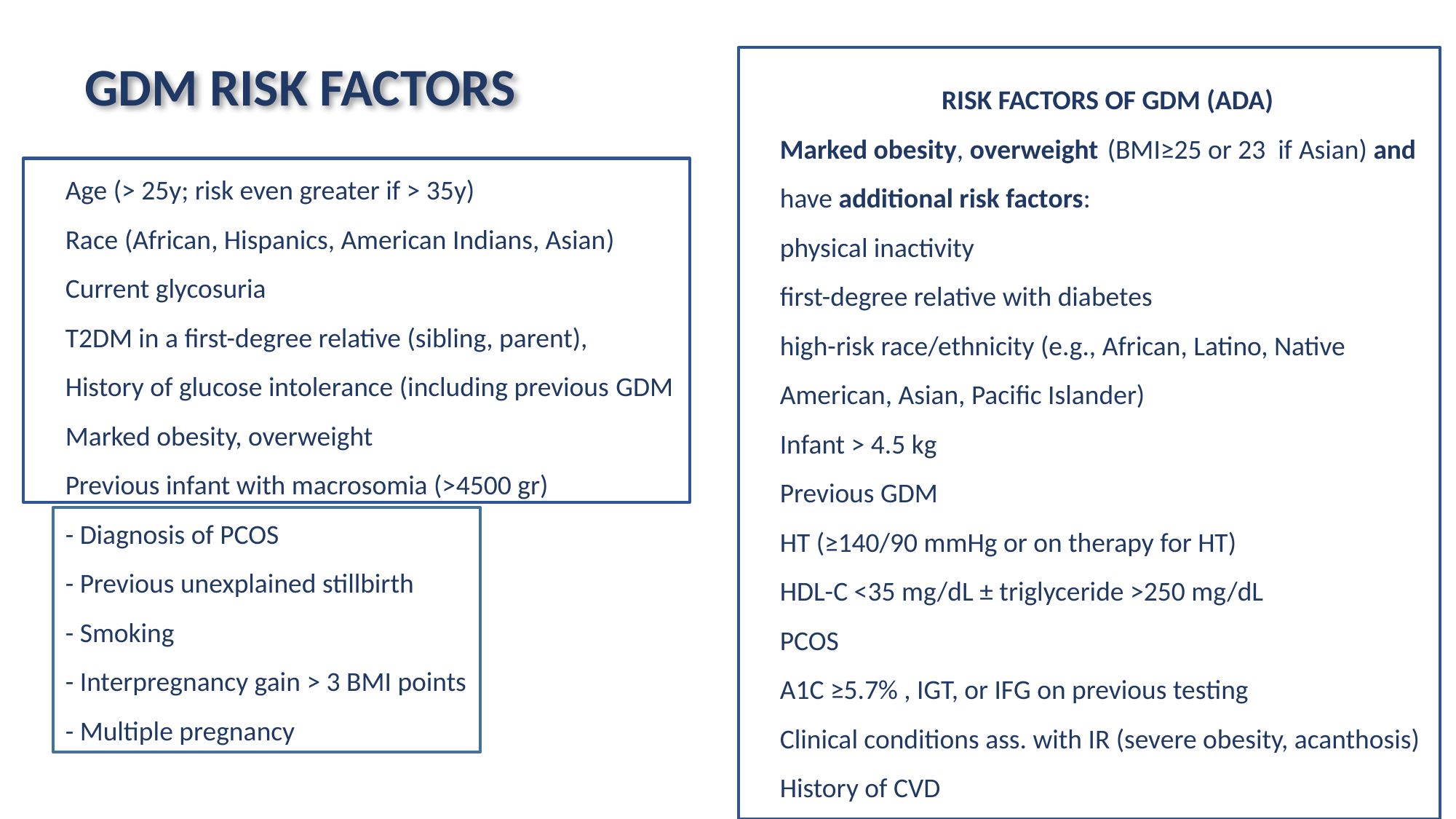

# GDM RISK FACTORS
RISK FACTORS OF GDM (ADA)
Marked obesity, overweight	(BMI≥25 or 23  if Asian) and have additional risk factors:
physical inactivity
ﬁrst-degree relative with diabetes
high-risk race/ethnicity (e.g., African, Latino, Native American, Asian, Paciﬁc Islander)
Infant > 4.5 kg
Previous GDM
HT (≥140/90 mmHg or on therapy for HT)
HDL-C <35 mg/dL ± triglyceride >250 mg/dL
PCOS
A1C ≥5.7% , IGT, or IFG on previous testing
Clinical conditions ass. with IR (severe obesity, acanthosis)
History of CVD

Age (> 25y; risk even greater if > 35y)
Race (African, Hispanics, American Indians, Asian)
Current glycosuria
T2DM in a first-degree relative (sibling, parent),
History of glucose intolerance (including previous GDM
Marked obesity, overweight
Previous infant with macrosomia (>4500 gr)
- Diagnosis of PCOS
- Previous unexplained stillbirth
- Smoking
- Interpregnancy gain > 3 BMI points
- Multiple pregnancy